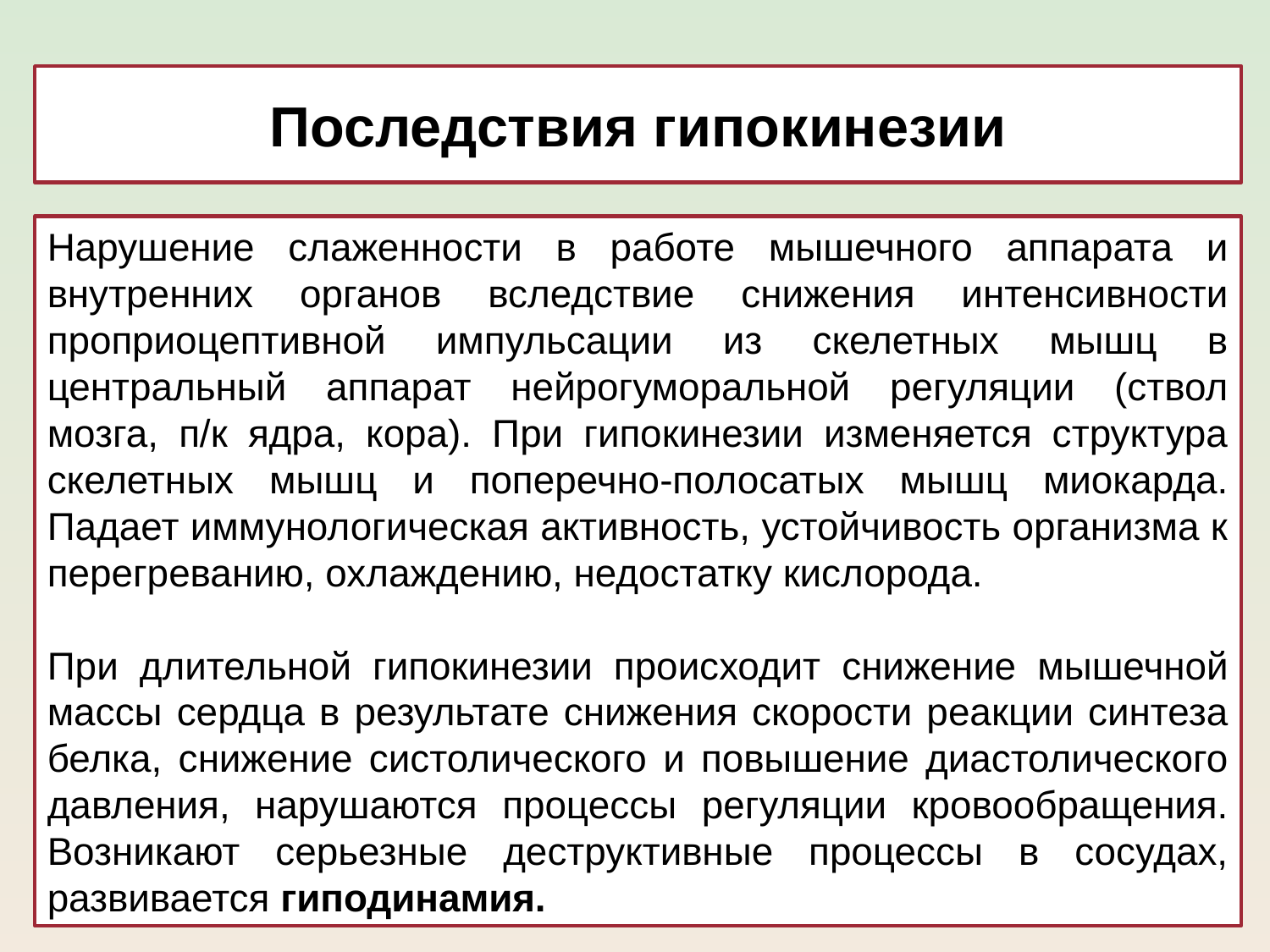

# Последствия гипокинезии
Нарушение слаженности в работе мышечного аппарата и внутренних органов вследствие снижения интенсивности проприоцептивной импульсации из скелетных мышц в центральный аппарат нейрогуморальной регуляции (ствол мозга, п/к ядра, кора). При гипокинезии изменяется структура скелетных мышц и поперечно-полосатых мышц миокарда. Падает иммунологическая активность, устойчивость организма к перегреванию, охлаждению, недостатку кислорода.

При длительной гипокинезии происходит снижение мышечной массы сердца в результате снижения скорости реакции синтеза белка, снижение систолического и повышение диастолического давления, нарушаются процессы регуляции кровообращения. Возникают серьезные деструктивные процессы в сосудах, развивается гиподинамия.